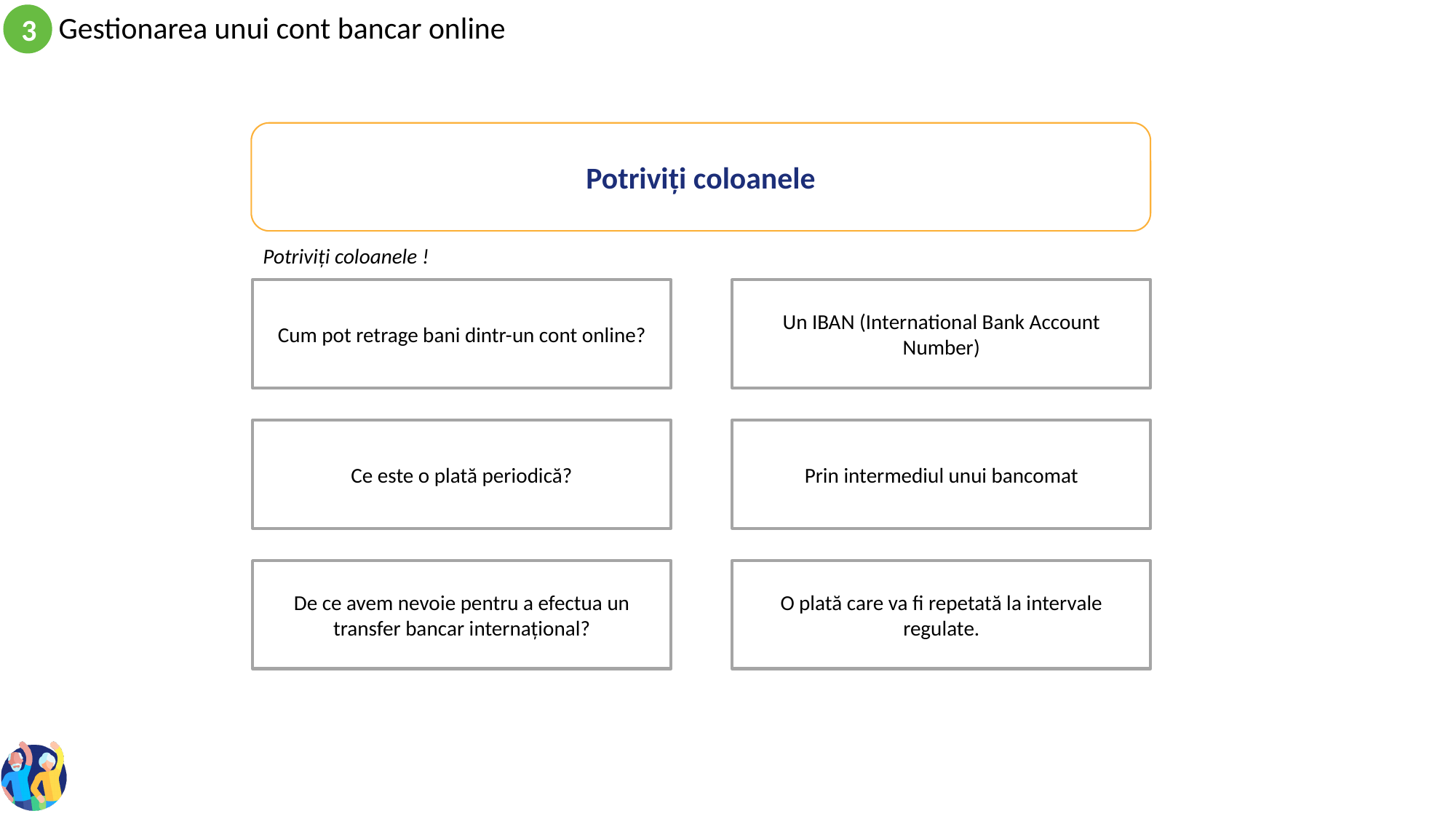

Potriviți coloanele
Potriviți coloanele !
Cum pot retrage bani dintr-un cont online?
Un IBAN (International Bank Account Number)
Ce este o plată periodică?
Prin intermediul unui bancomat
De ce avem nevoie pentru a efectua un transfer bancar internațional?
O plată care va fi repetată la intervale regulate.